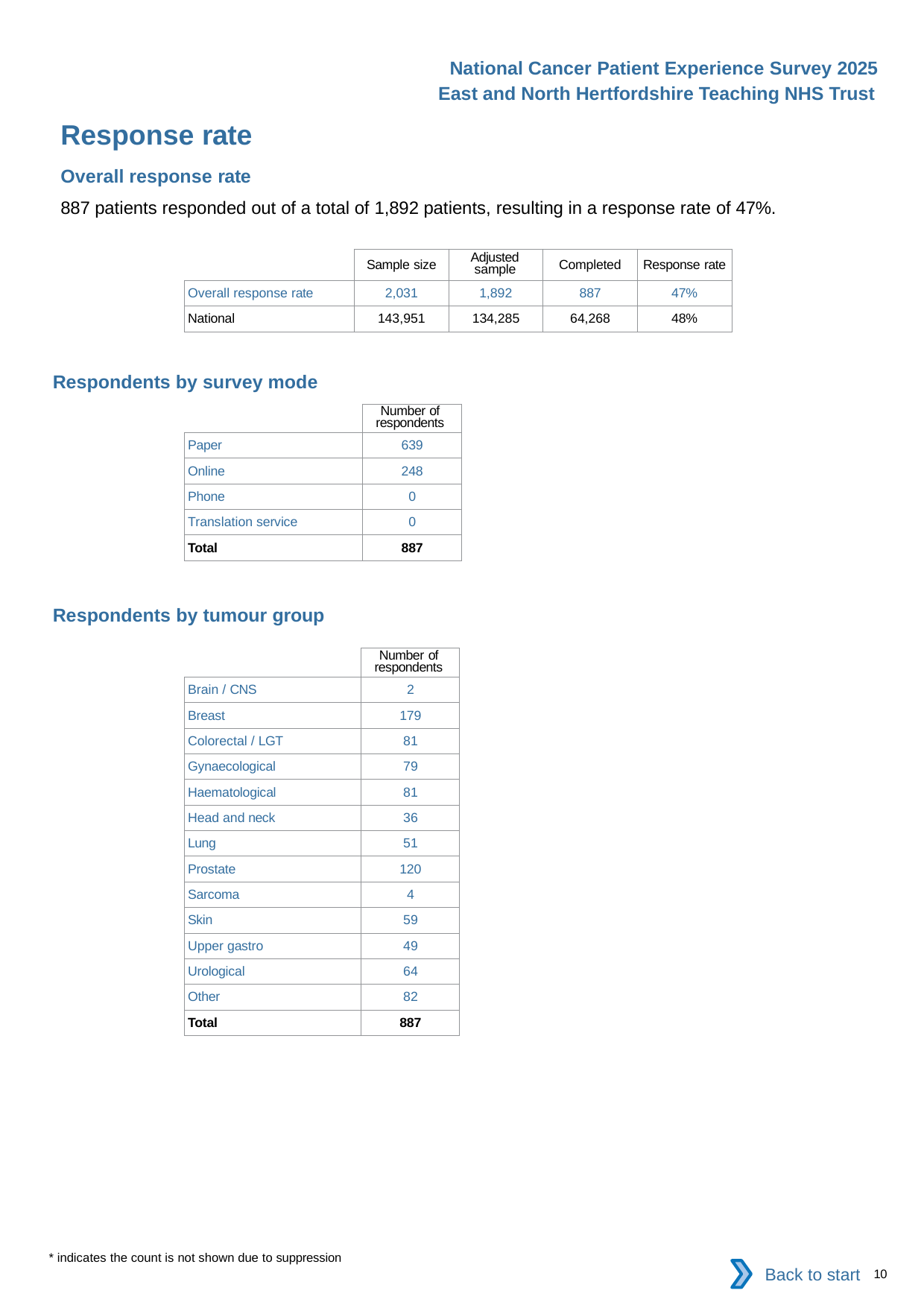

National Cancer Patient Experience Survey 2025
East and North Hertfordshire Teaching NHS Trust
Response rate
Overall response rate
887 patients responded out of a total of 1,892 patients, resulting in a response rate of 47%.
|  | Sample size | Adjusted sample | Completed | Response rate |
| --- | --- | --- | --- | --- |
| Overall response rate | 2,031 | 1,892 | 887 | 47% |
| National | 143,951 | 134,285 | 64,268 | 48% |
Respondents by survey mode
|  | Number of respondents |
| --- | --- |
| Paper | 639 |
| Online | 248 |
| Phone | 0 |
| Translation service | 0 |
| Total | 887 |
Respondents by tumour group
|  | Number of respondents |
| --- | --- |
| Brain / CNS | 2 |
| Breast | 179 |
| Colorectal / LGT | 81 |
| Gynaecological | 79 |
| Haematological | 81 |
| Head and neck | 36 |
| Lung | 51 |
| Prostate | 120 |
| Sarcoma | 4 |
| Skin | 59 |
| Upper gastro | 49 |
| Urological | 64 |
| Other | 82 |
| Total | 887 |
* indicates the count is not shown due to suppression
Back to start

10